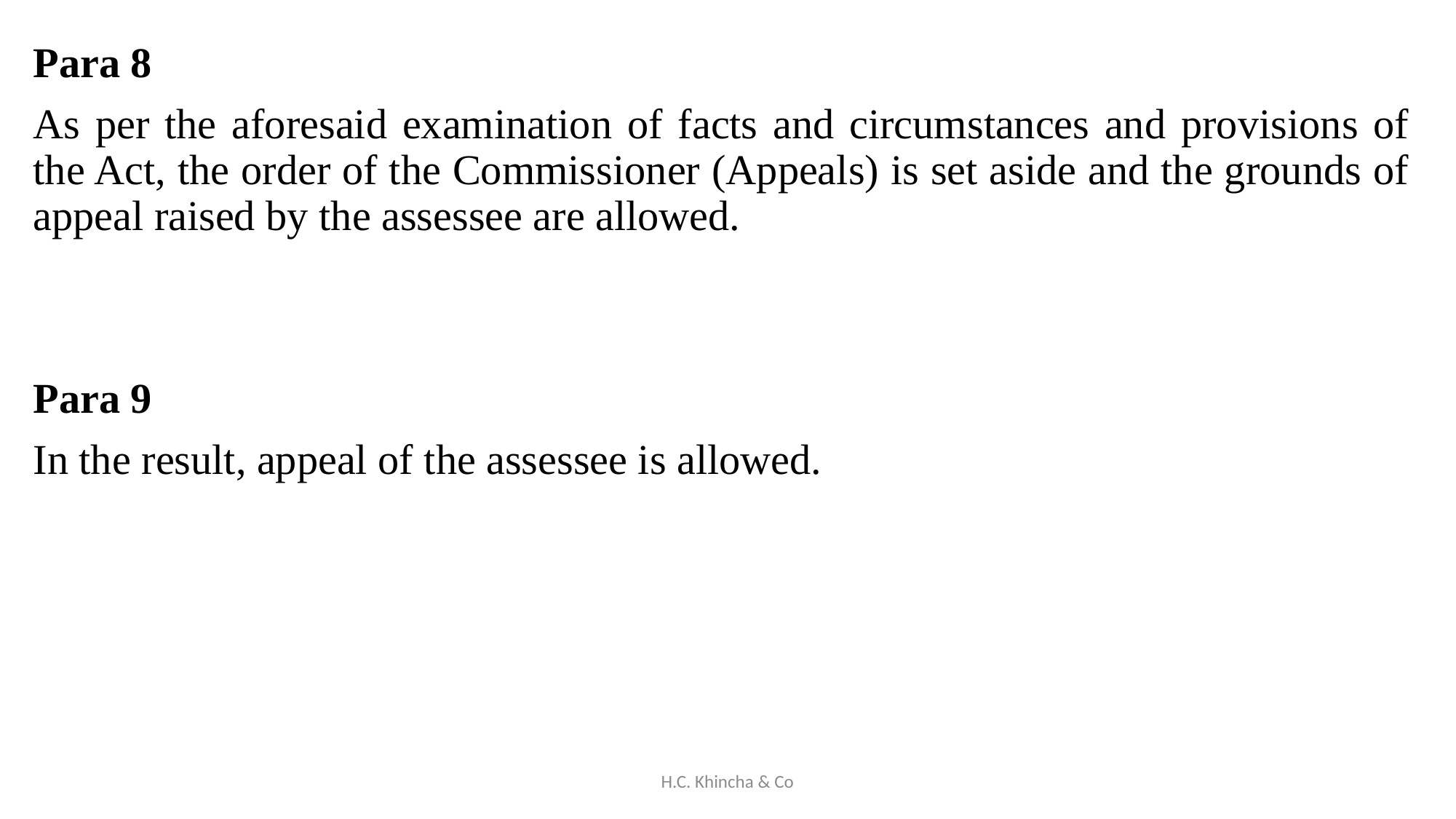

Para 8
As per the aforesaid examination of facts and circumstances and provisions of the Act, the order of the Commissioner (Appeals) is set aside and the grounds of appeal raised by the assessee are allowed.

Para 9
In the result, appeal of the assessee is allowed.

H.C. Khincha & Co